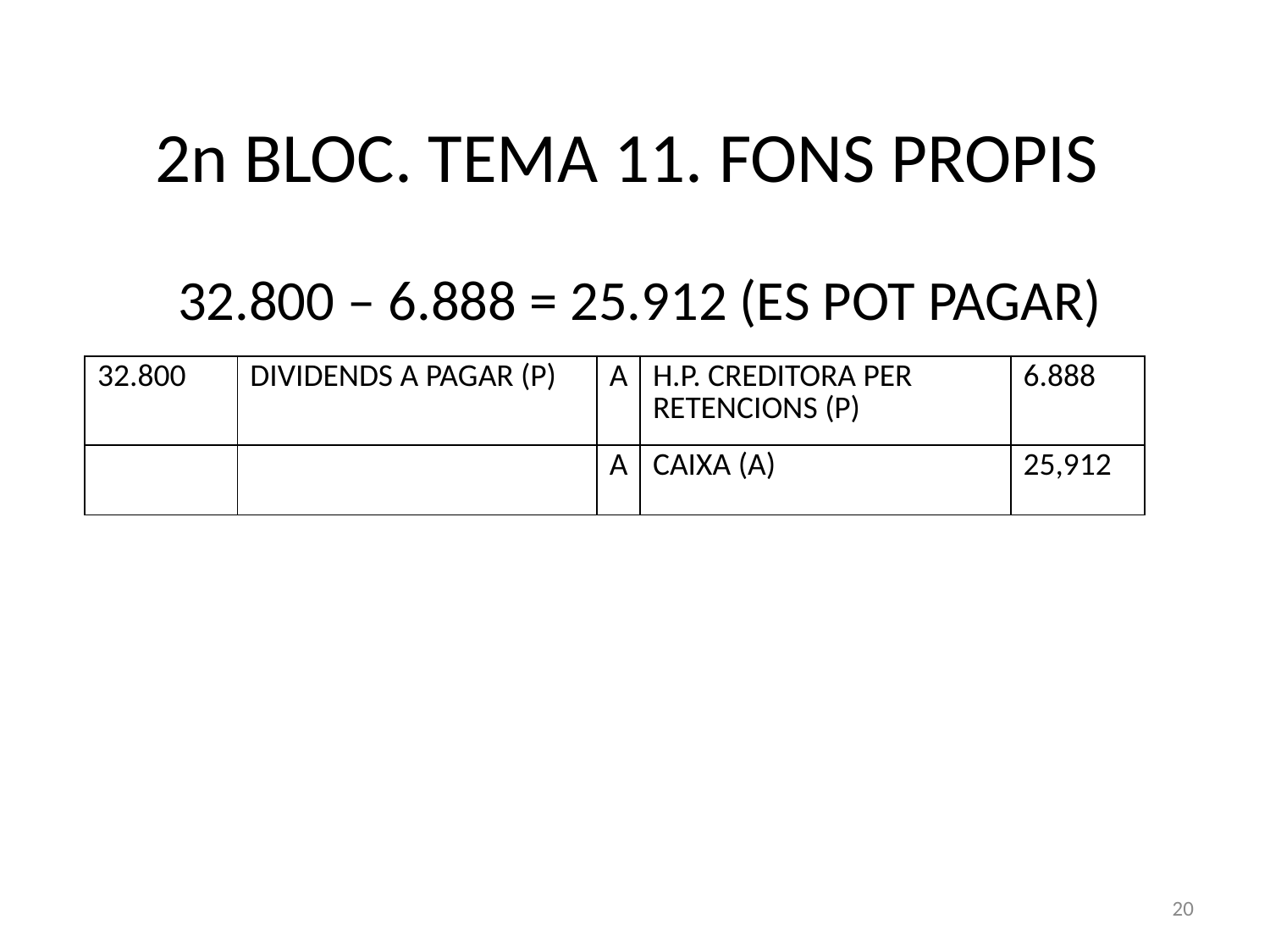

# 2n BLOC. TEMA 11. FONS PROPIS
32.800 – 6.888 = 25.912 (ES POT PAGAR)

| 32.800 | DIVIDENDS A PAGAR (P) | A | H.P. CREDITORA PER RETENCIONS (P) | 6.888 |
| --- | --- | --- | --- | --- |
|  |  | A | CAIXA (A) | 25,912 |
20